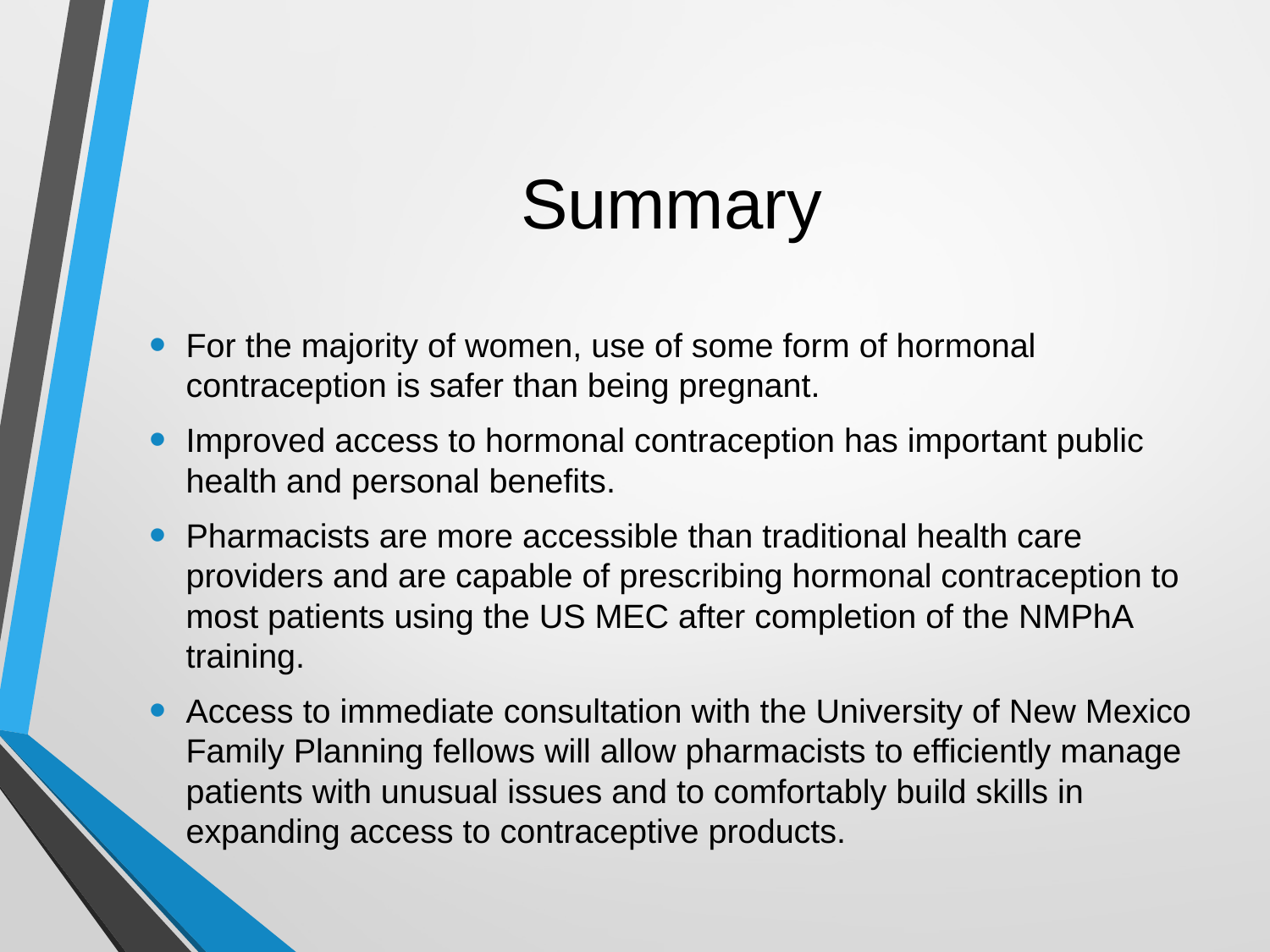

# Summary
For the majority of women, use of some form of hormonal contraception is safer than being pregnant.
Improved access to hormonal contraception has important public health and personal benefits.
Pharmacists are more accessible than traditional health care providers and are capable of prescribing hormonal contraception to most patients using the US MEC after completion of the NMPhA training.
Access to immediate consultation with the University of New Mexico Family Planning fellows will allow pharmacists to efficiently manage patients with unusual issues and to comfortably build skills in expanding access to contraceptive products.